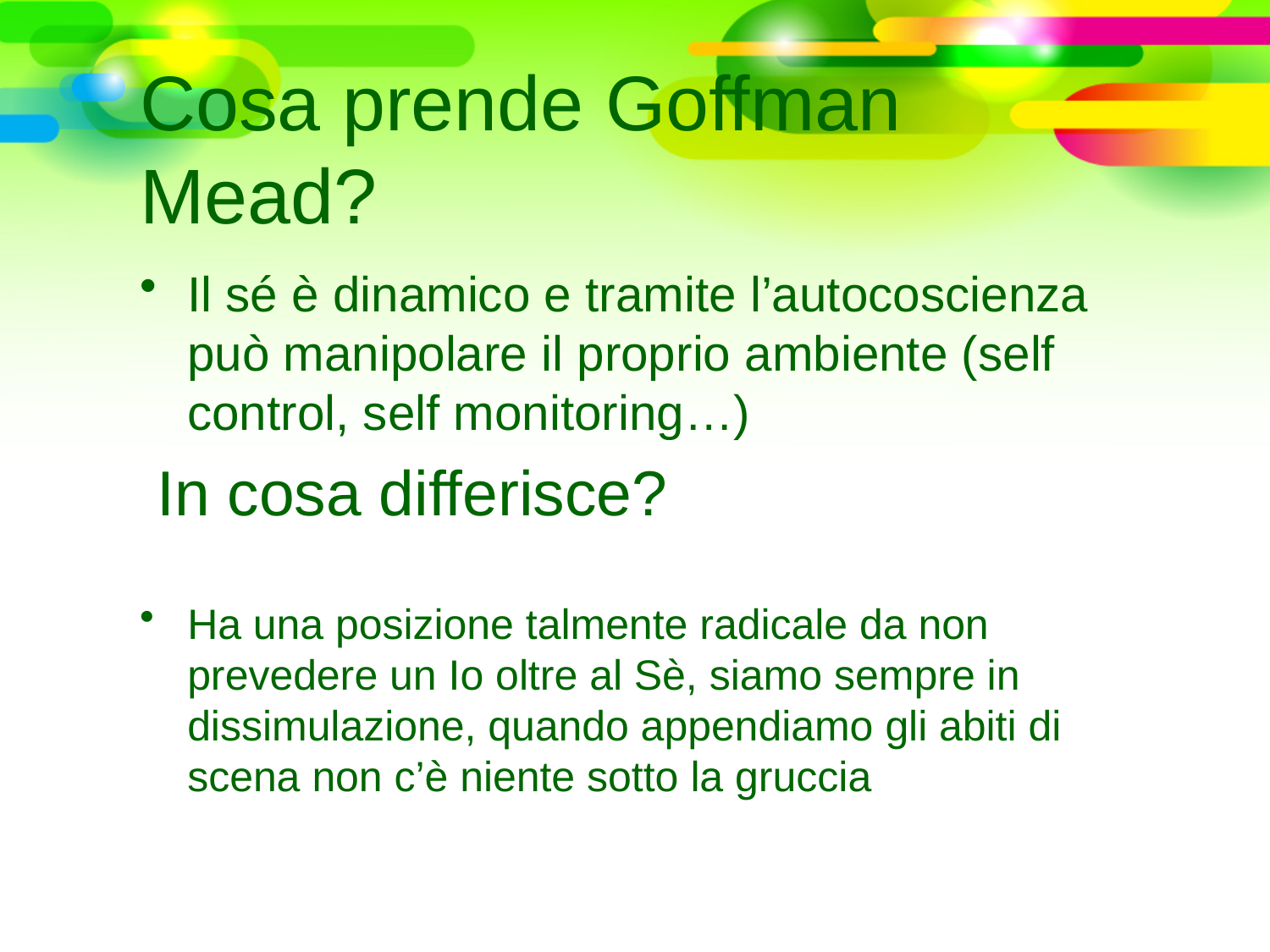

# Cosa prende Goffman  Mead?
Il sé è dinamico e tramite l’autocoscienza può manipolare il proprio ambiente (self control, self monitoring…)
 In cosa differisce?

Ha una posizione talmente radicale da non prevedere un Io oltre al Sè, siamo sempre in dissimulazione, quando appendiamo gli abiti di scena non c’è niente sotto la gruccia